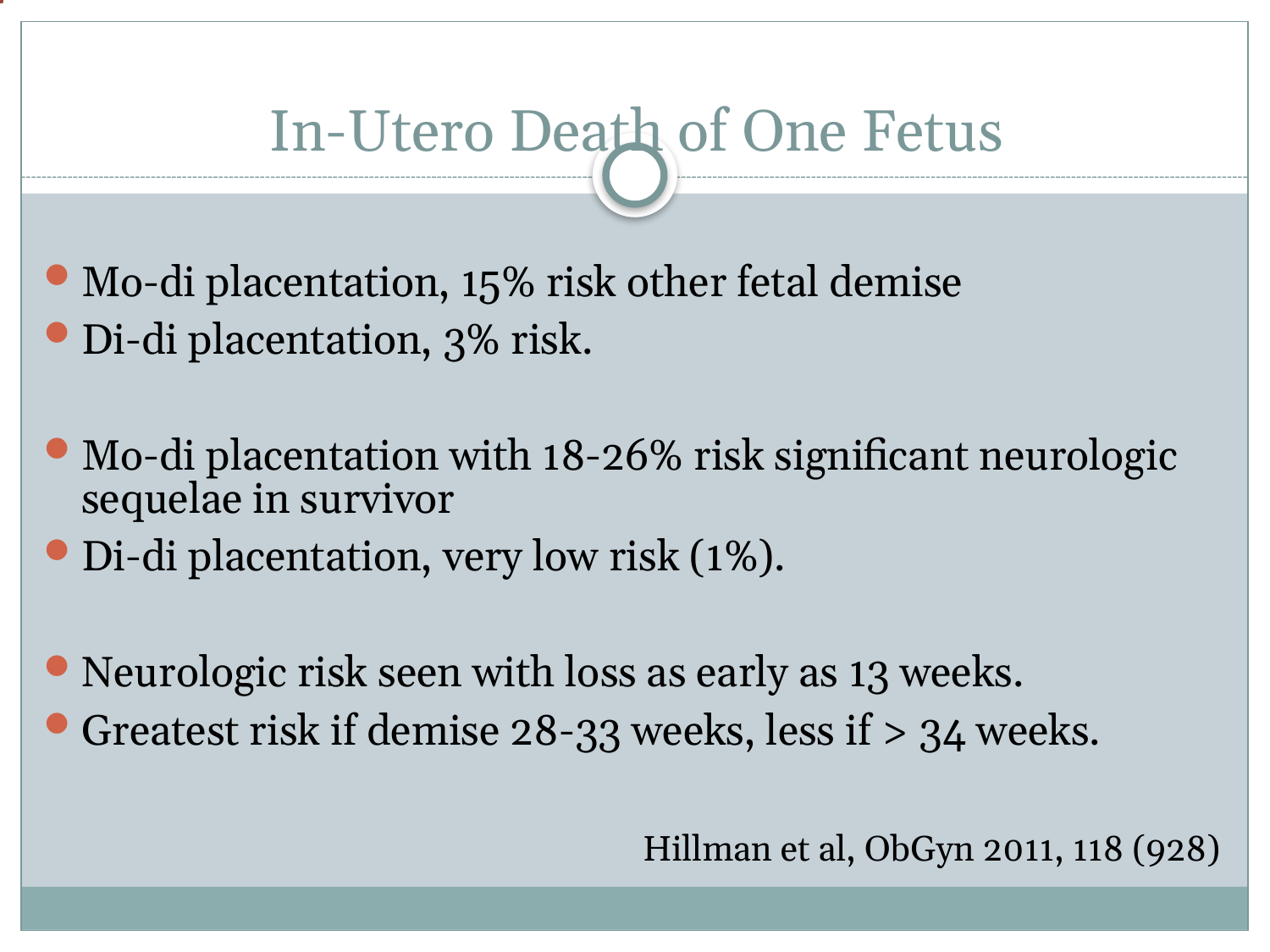

# In-Utero Death of One Fetus
Mo-di placentation, 15% risk other fetal demise
Di-di placentation, 3% risk.

Mo-di placentation with 18-26% risk significant neurologic sequelae in survivor
Di-di placentation, very low risk (1%).

Neurologic risk seen with loss as early as 13 weeks.
Greatest risk if demise 28-33 weeks, less if > 34 weeks.

				         Hillman et al, ObGyn 2011, 118 (928)